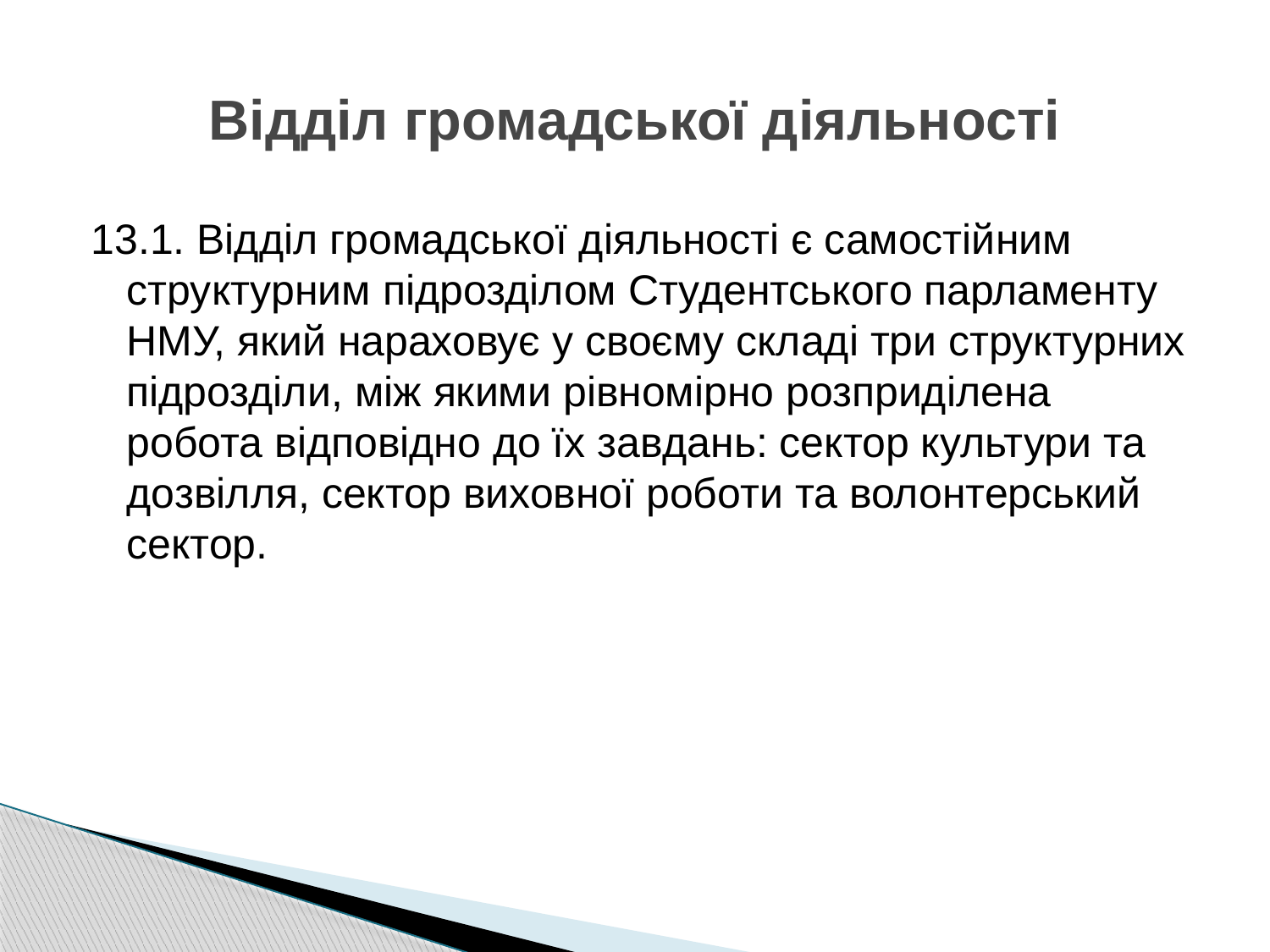

# Відділ громадської діяльності
13.1. Відділ громадської діяльності є самостійним структурним підрозділом Студентського парламенту НМУ, який нараховує у своєму складі три структурних підрозділи, між якими рівномірно розприділена робота відповідно до їх завдань: сектор культури та дозвілля, сектор виховної роботи та волонтерський сектор.